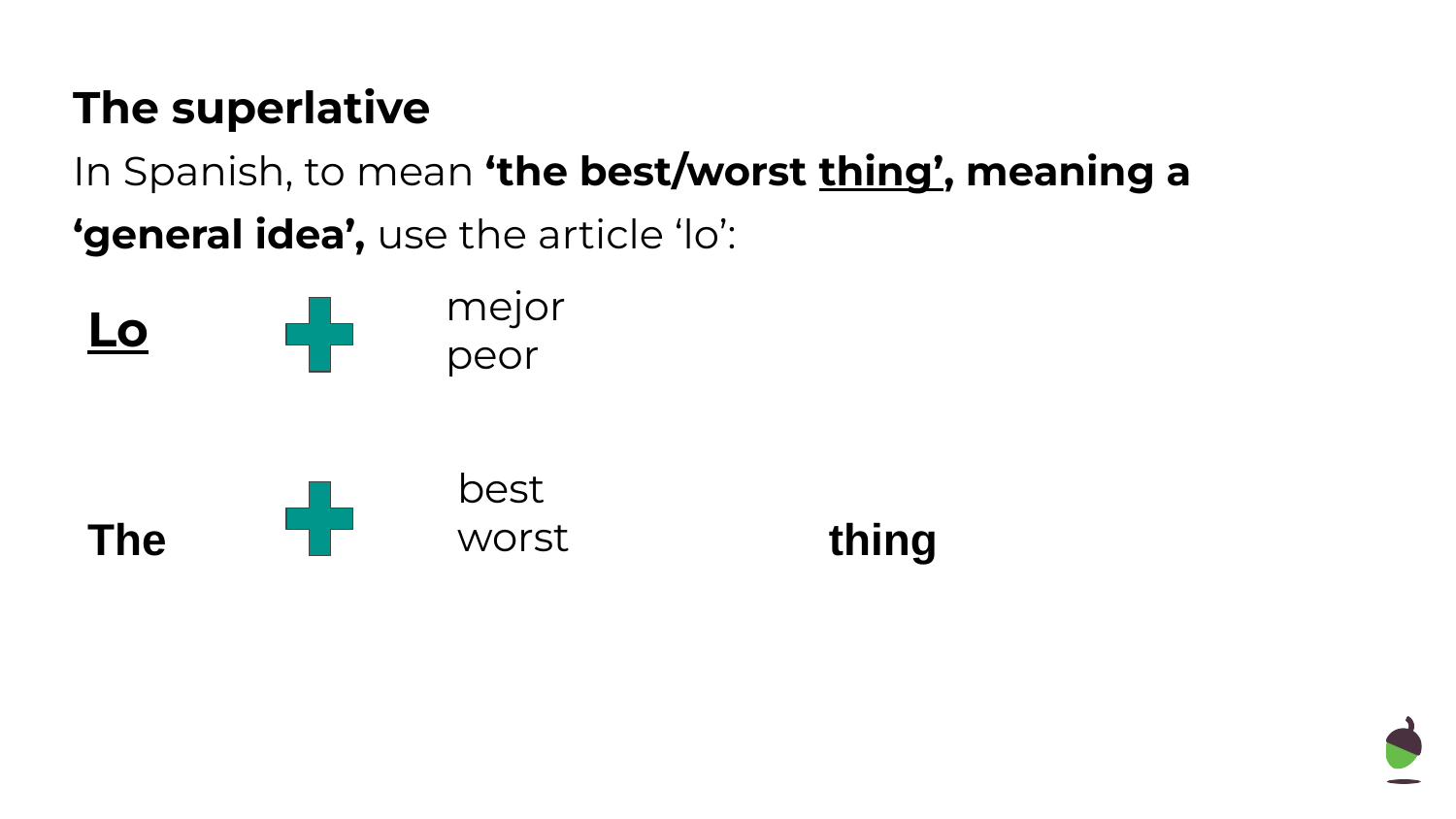

# The superlative
In Spanish, to mean ‘the best/worst thing’, meaning a ‘general idea’, use the article ‘lo’:

mejor
peor

Lo
best
worst

The
thing